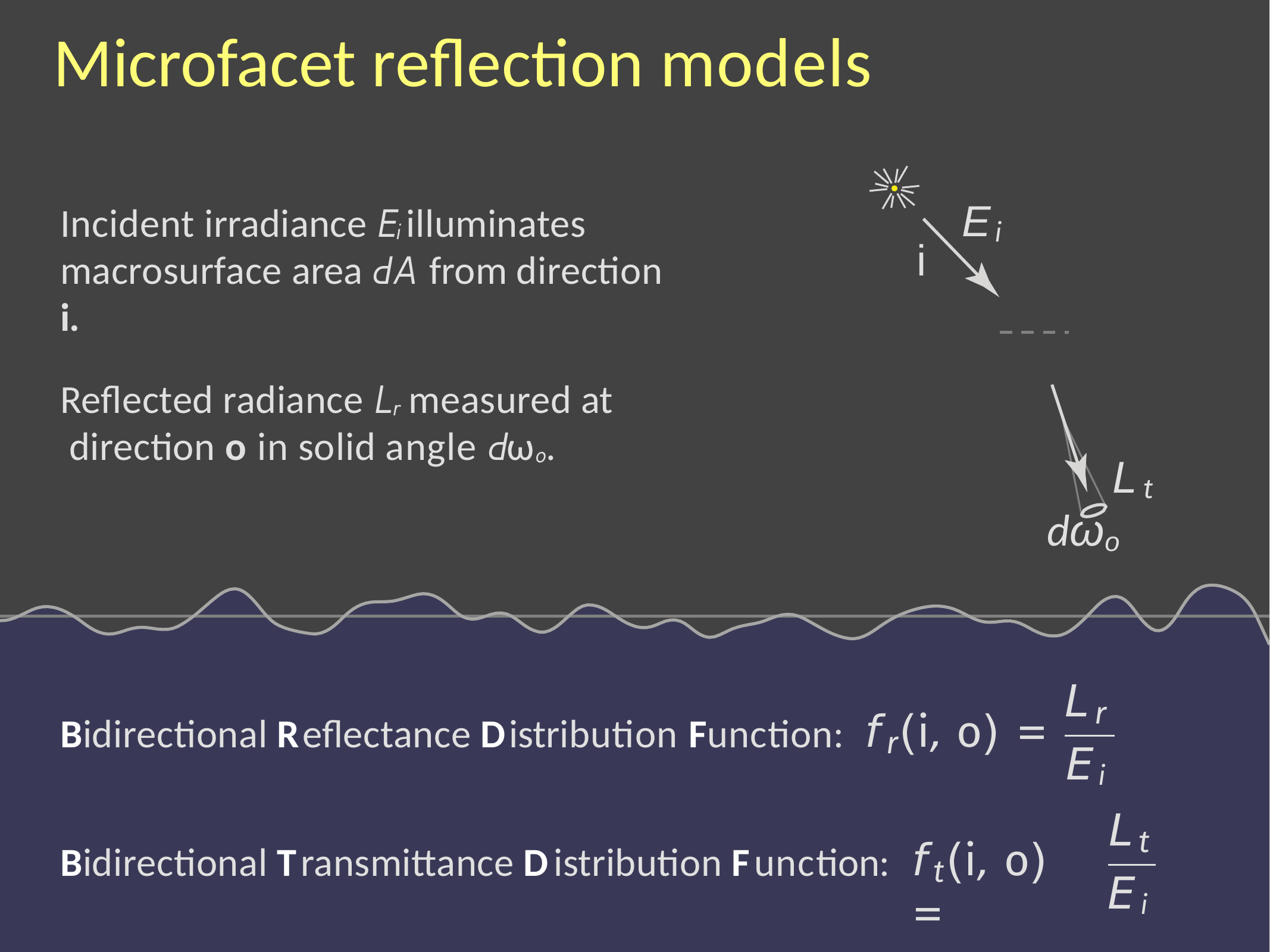

# Microfacet reﬂection models

Ei

Incident irradiance Ei illuminates  macrosurface area dA from direction i.

i

Reﬂected radiance Lr measured at  direction o in solid angle dωo.

Lt
dωo

L
r
f (i, o) =
Bidirectional R
eﬂectance D
istribution
Function:
r
Ei

L
t
f (i, o) =
Bidirectional T
ransmittance D
istribution F
unction:
t
Ei